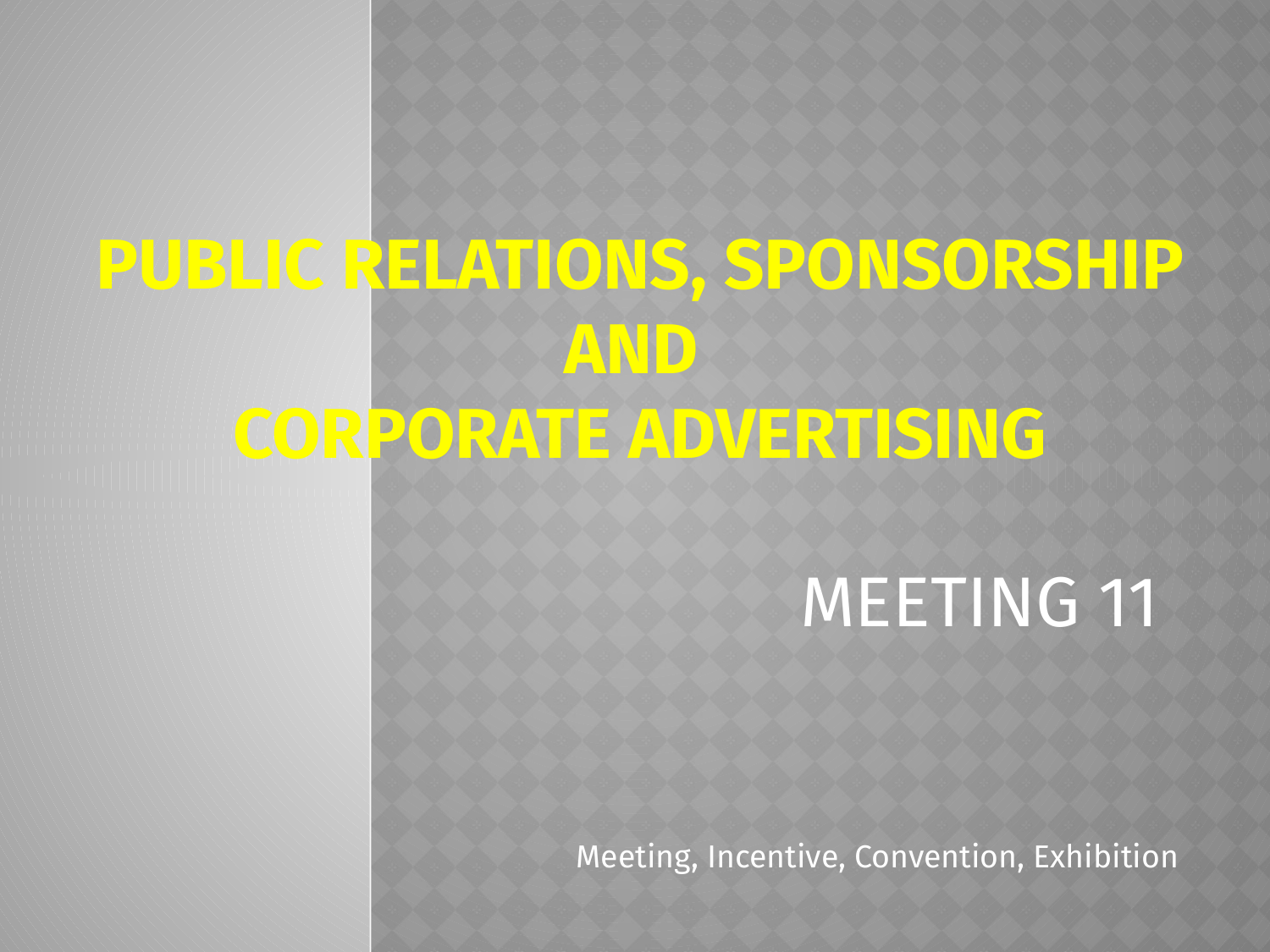

# Public Relations, Sponsorship and Corporate Advertising
MEETING 11
Meeting, Incentive, Convention, Exhibition